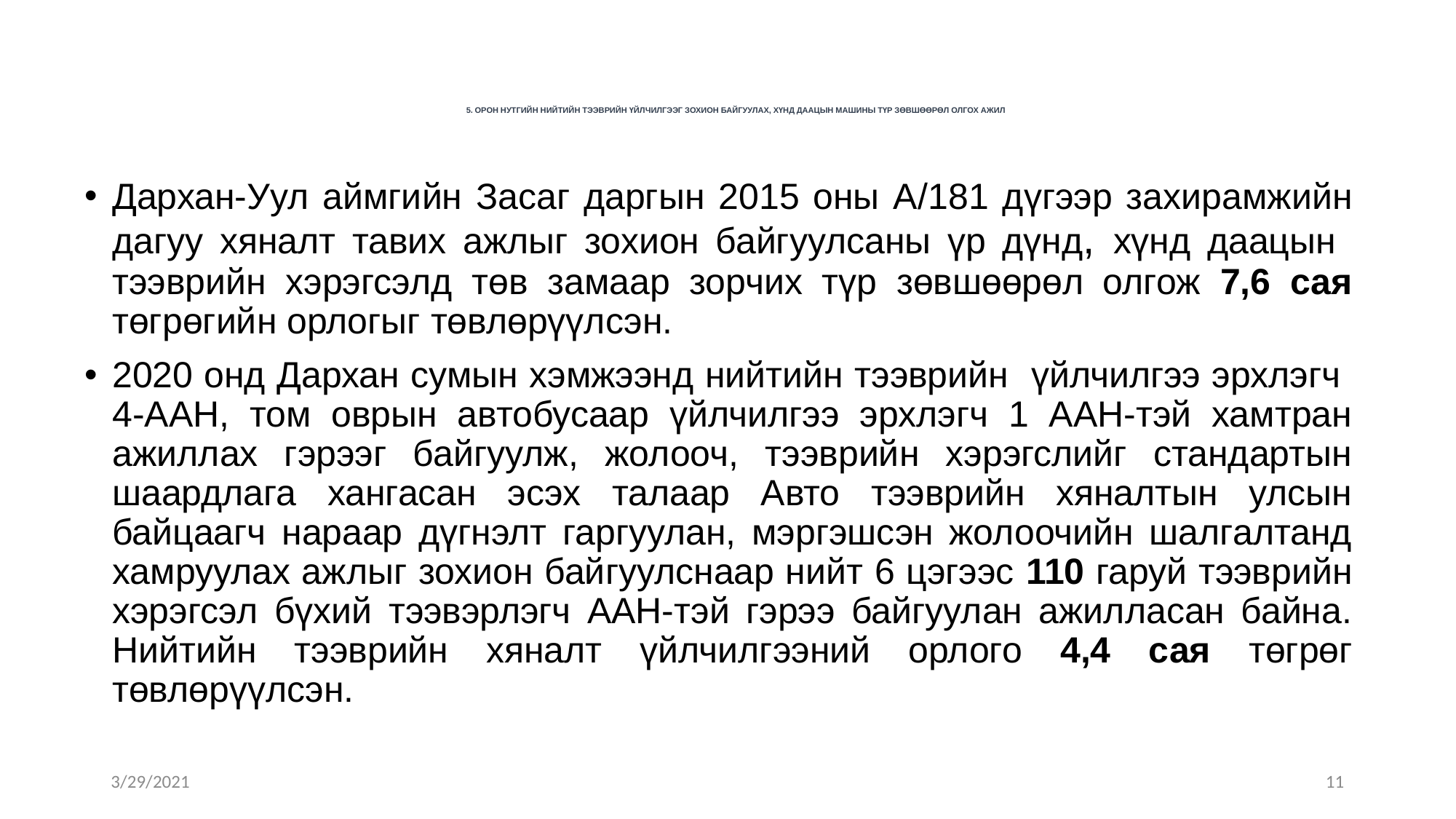

# 5. ОРОН НУТГИЙН НИЙТИЙН ТЭЭВРИЙН ҮЙЛЧИЛГЭЭГ ЗОХИОН БАЙГУУЛАХ, ХҮНД ДААЦЫН МАШИНЫ ТҮР ЗӨВШӨӨРӨЛ ОЛГОХ АЖИЛ
Дархан-Уул аймгийн Засаг даргын 2015 оны А/181 дүгээр захирамжийн дагуу хяналт тавих ажлыг зохион байгуулсаны үр дүнд, хүнд даацын  тээврийн хэрэгсэлд төв замаар зорчих түр зөвшөөрөл олгож 7,6 сая төгрөгийн орлогыг төвлөрүүлсэн.
2020 онд Дархан сумын хэмжээнд нийтийн тээврийн  үйлчилгээ эрхлэгч  4-ААН, том оврын автобусаар үйлчилгээ эрхлэгч 1 ААН-тэй хамтран ажиллах гэрээг байгуулж, жолооч, тээврийн хэрэгслийг стандартын шаардлага хангасан эсэх талаар Авто тээврийн хяналтын улсын байцаагч нараар дүгнэлт гаргуулан, мэргэшсэн жолоочийн шалгалтанд хамруулах ажлыг зохион байгуулснаар нийт 6 цэгээс 110 гаруй тээврийн хэрэгсэл бүхий тээвэрлэгч ААН-тэй гэрээ байгуулан ажилласан байна. Нийтийн тээврийн хяналт үйлчилгээний орлого 4,4 сая төгрөг төвлөрүүлсэн.

3/29/2021
11